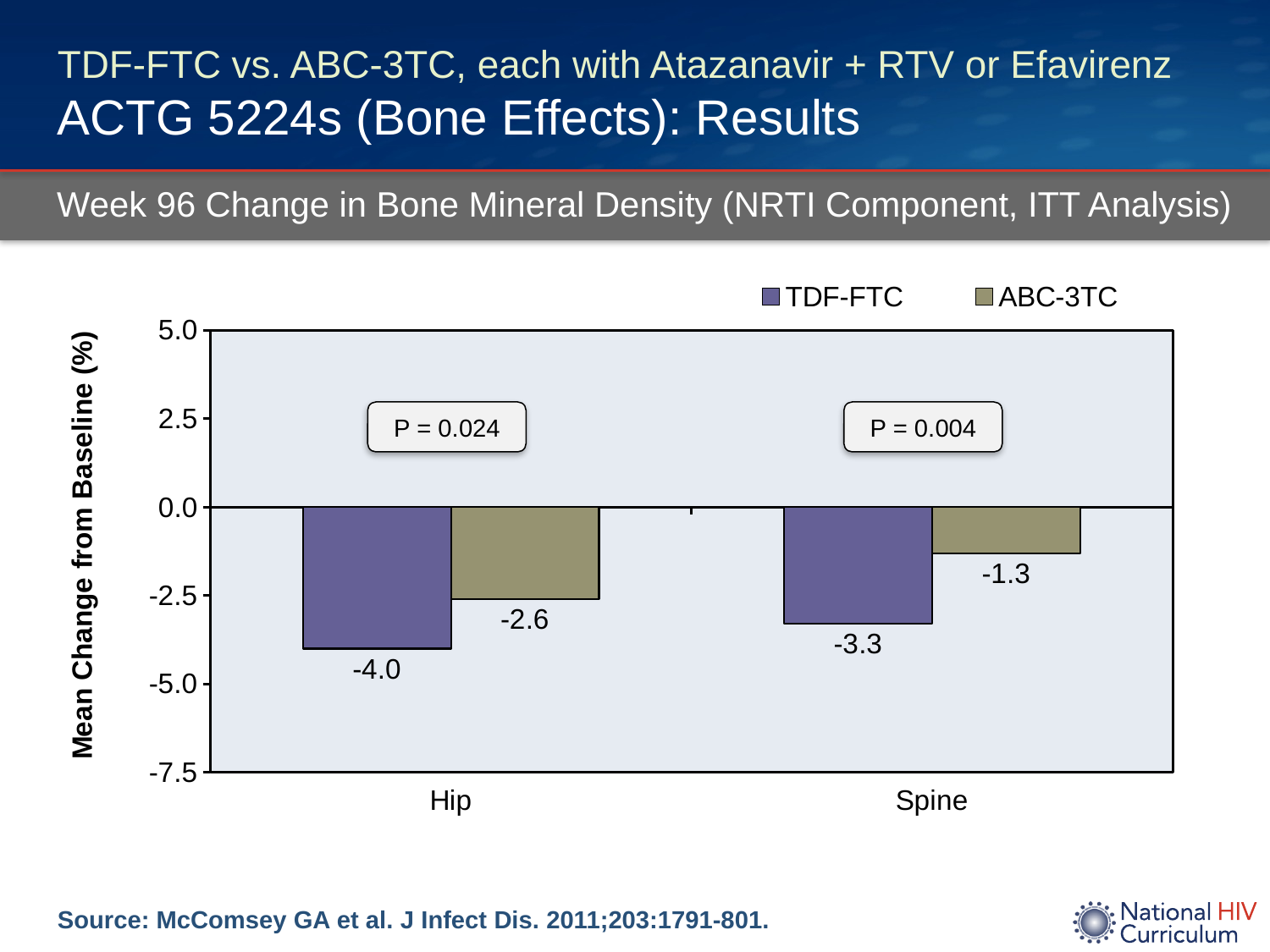

# TDF-FTC vs. ABC-3TC, each with Atazanavir + RTV or Efavirenz ACTG 5224s (Bone Effects): Results
Week 96 Change in Bone Mineral Density (NRTI Component, ITT Analysis)

### Chart

| Category | TDF-FTC  | ABC-3TC |
|---|---|---|
| Hip | -4.0 | -2.6 |
| Spine | -3.3 | -1.3 |
P = 0.024
P = 0.004
Source: McComsey GA et al. J Infect Dis. 2011;203:1791-801.